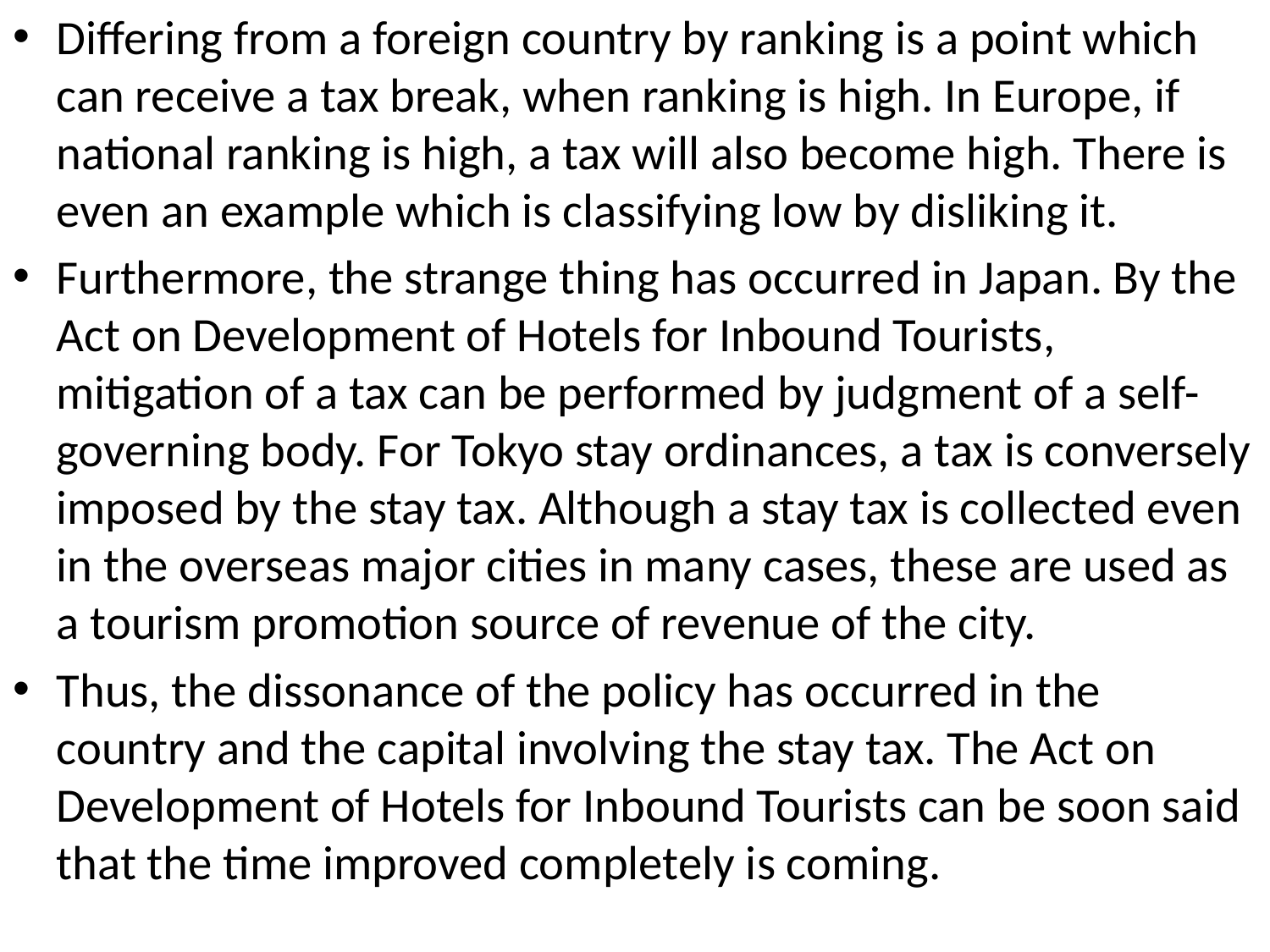

Differing from a foreign country by ranking is a point which can receive a tax break, when ranking is high. In Europe, if national ranking is high, a tax will also become high. There is even an example which is classifying low by disliking it.
Furthermore, the strange thing has occurred in Japan. By the Act on Development of Hotels for Inbound Tourists, mitigation of a tax can be performed by judgment of a self-governing body. For Tokyo stay ordinances, a tax is conversely imposed by the stay tax. Although a stay tax is collected even in the overseas major cities in many cases, these are used as a tourism promotion source of revenue of the city.
Thus, the dissonance of the policy has occurred in the country and the capital involving the stay tax. The Act on Development of Hotels for Inbound Tourists can be soon said that the time improved completely is coming.